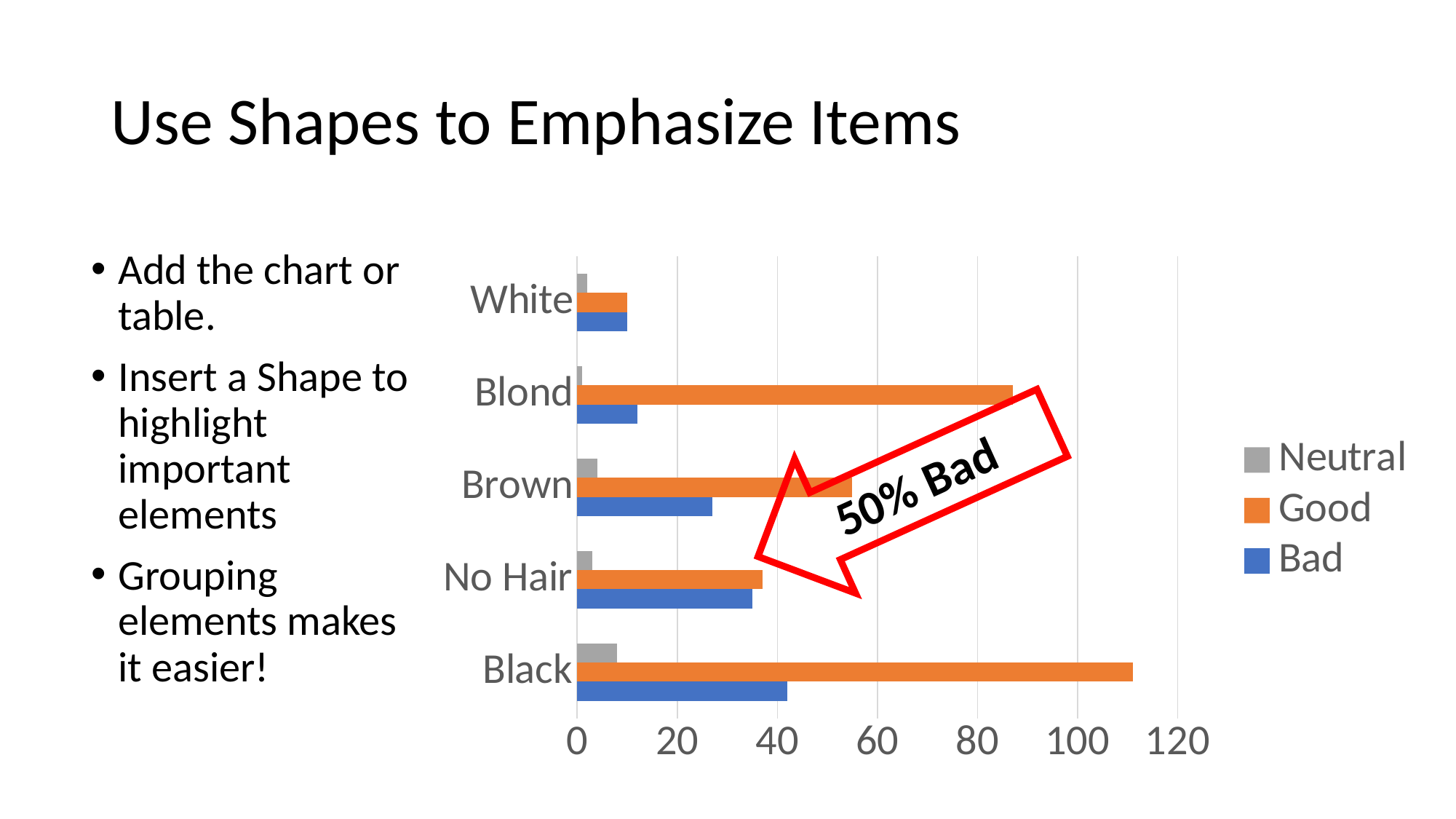

# Use Shapes to Emphasize Items
Add the chart or table.
Insert a Shape to highlight important elements
Grouping elements makes it easier!

### Chart

| Category | Bad | Good | Neutral |
|---|---|---|---|
| Black | 42.0 | 111.0 | 8.0 |
| No Hair | 35.0 | 37.0 | 3.0 |
| Brown | 27.0 | 55.0 | 4.0 |
| Blond | 12.0 | 87.0 | 1.0 |
| White | 10.0 | 10.0 | 2.0 |
50% Bad